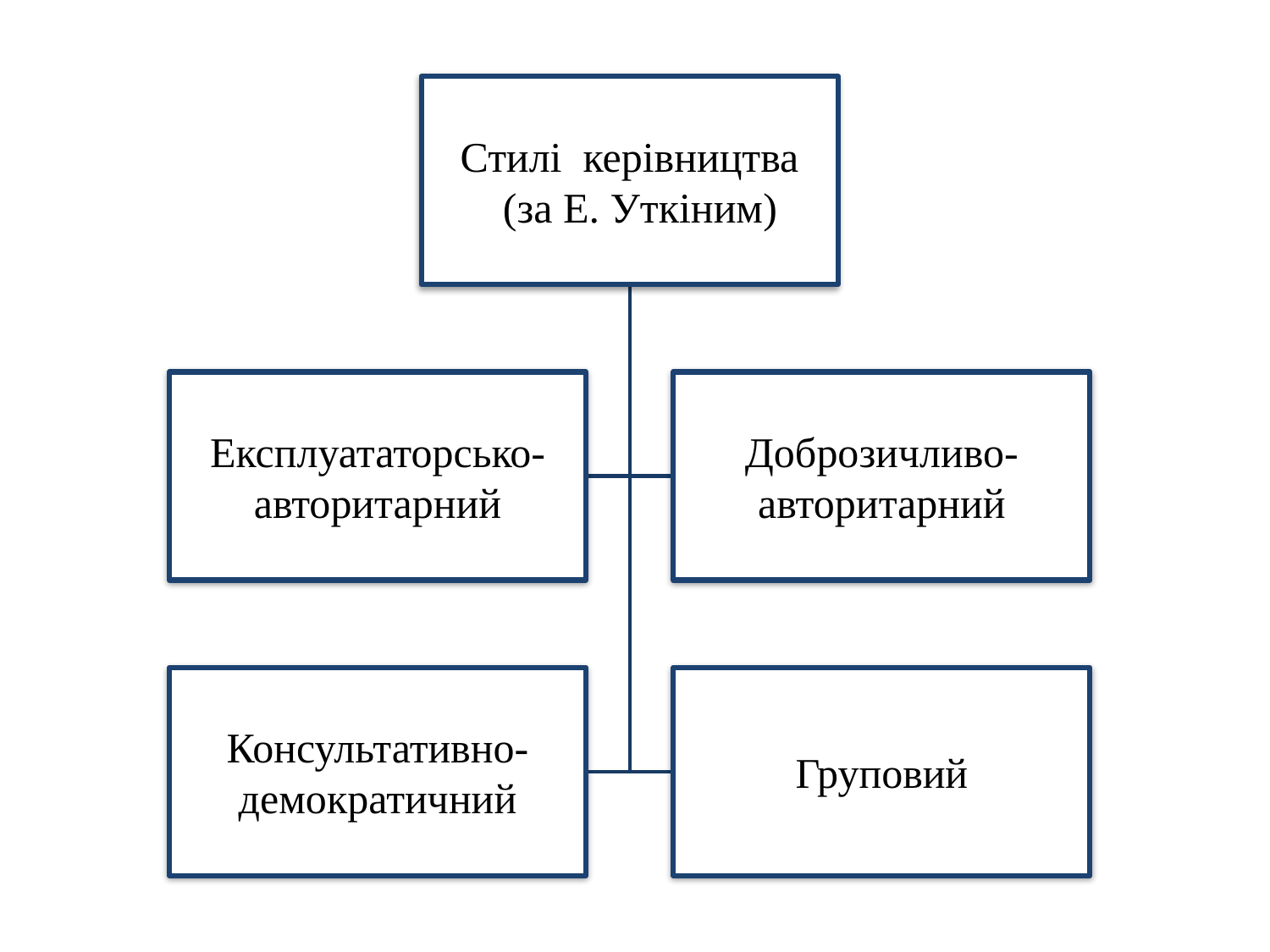

Стилі  керівництва
  (за Е. Уткіним)
Експлуататорсько-
авторитарний
Доброзичливо-
авторитарний
Консультативно-
демократичний
Груповий